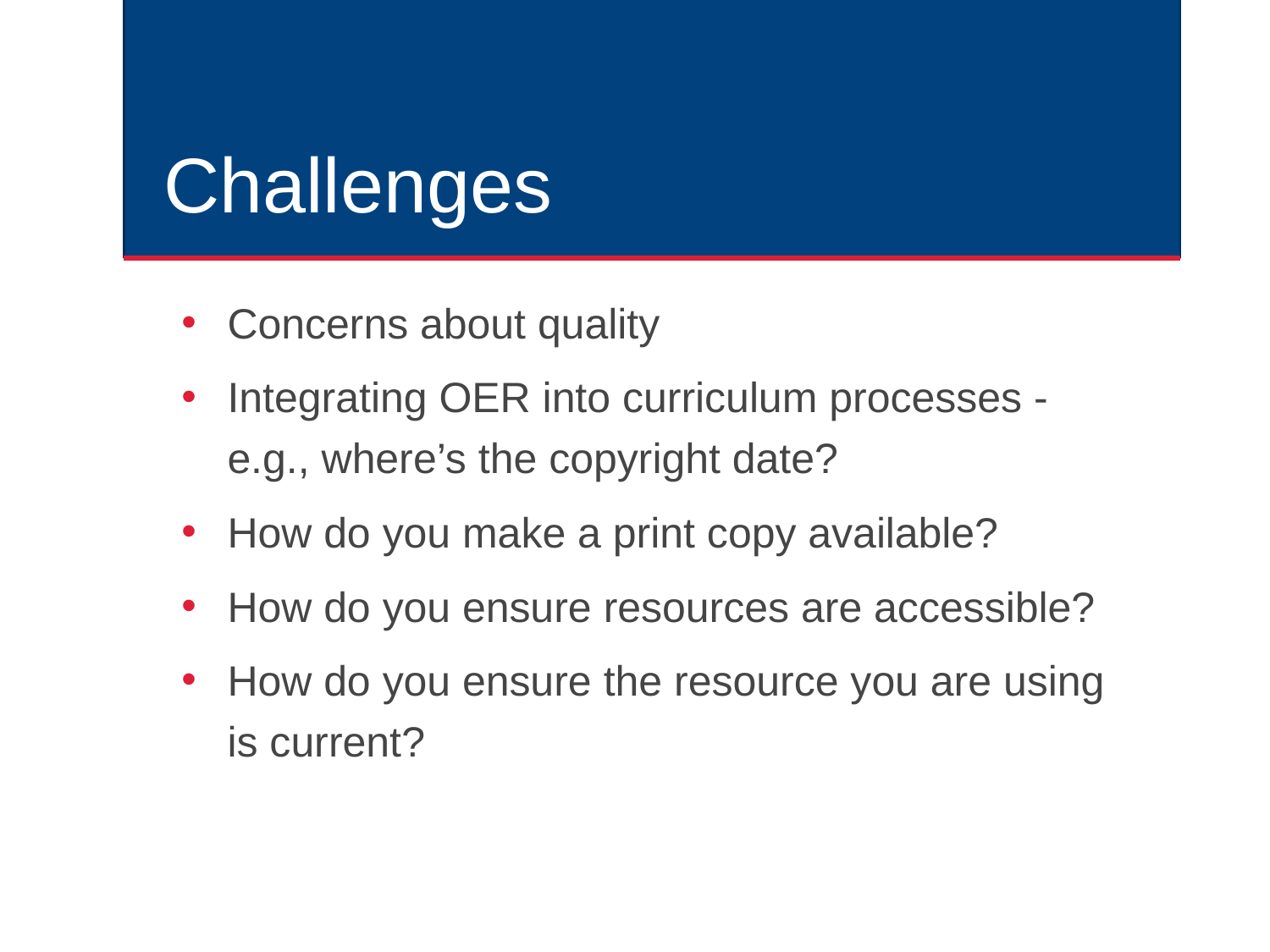

# Challenges 2
Concerns about quality
Integrating OER into curriculum processes - e.g., where’s the copyright date?
How do you make a print copy available?
How do you ensure resources are accessible?
How do you ensure the resource you are using is current?